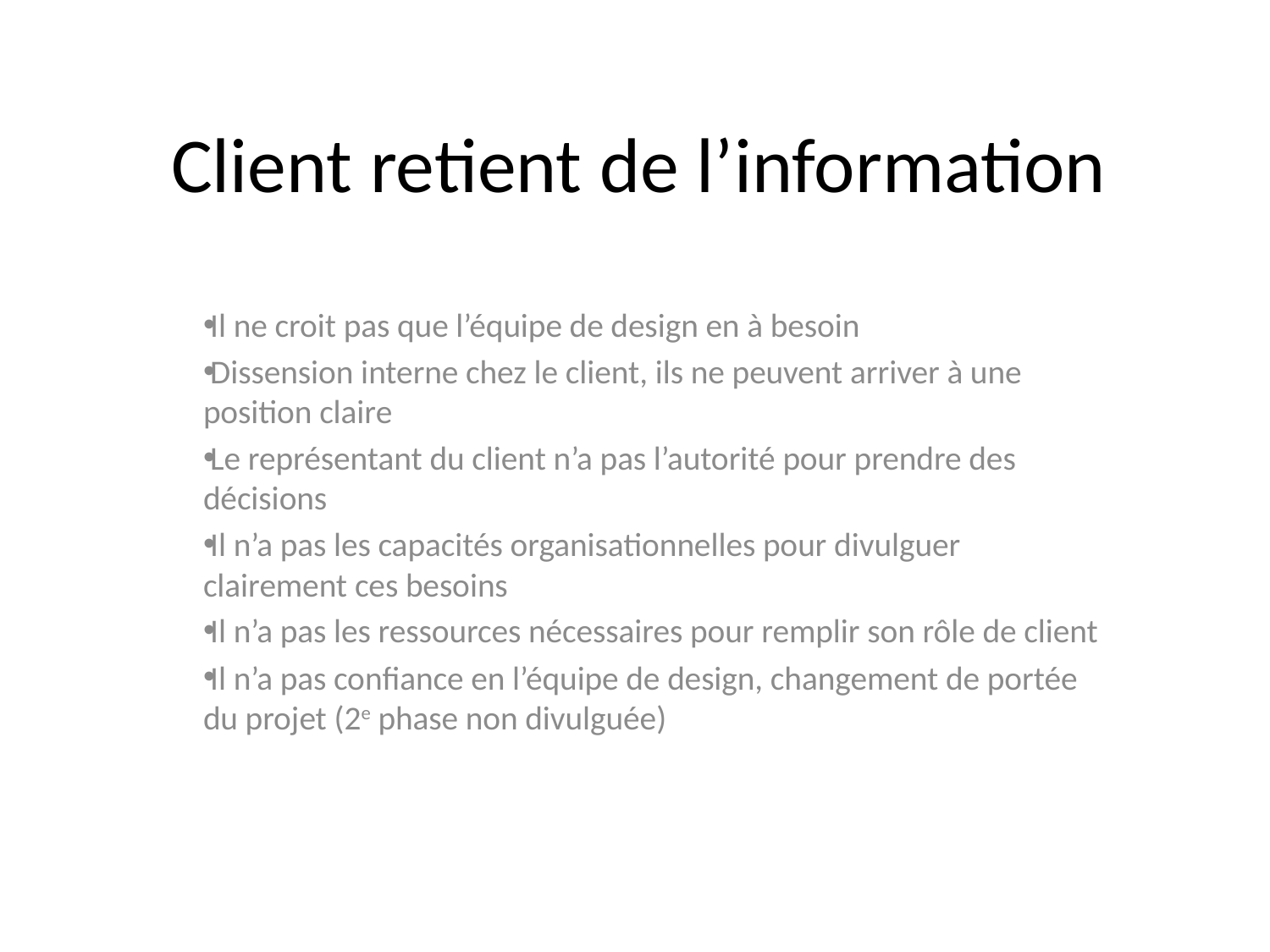

# Client retient de l’information
Il ne croit pas que l’équipe de design en à besoin
Dissension interne chez le client, ils ne peuvent arriver à une position claire
Le représentant du client n’a pas l’autorité pour prendre des décisions
Il n’a pas les capacités organisationnelles pour divulguer clairement ces besoins
Il n’a pas les ressources nécessaires pour remplir son rôle de client
Il n’a pas confiance en l’équipe de design, changement de portée du projet (2e phase non divulguée)